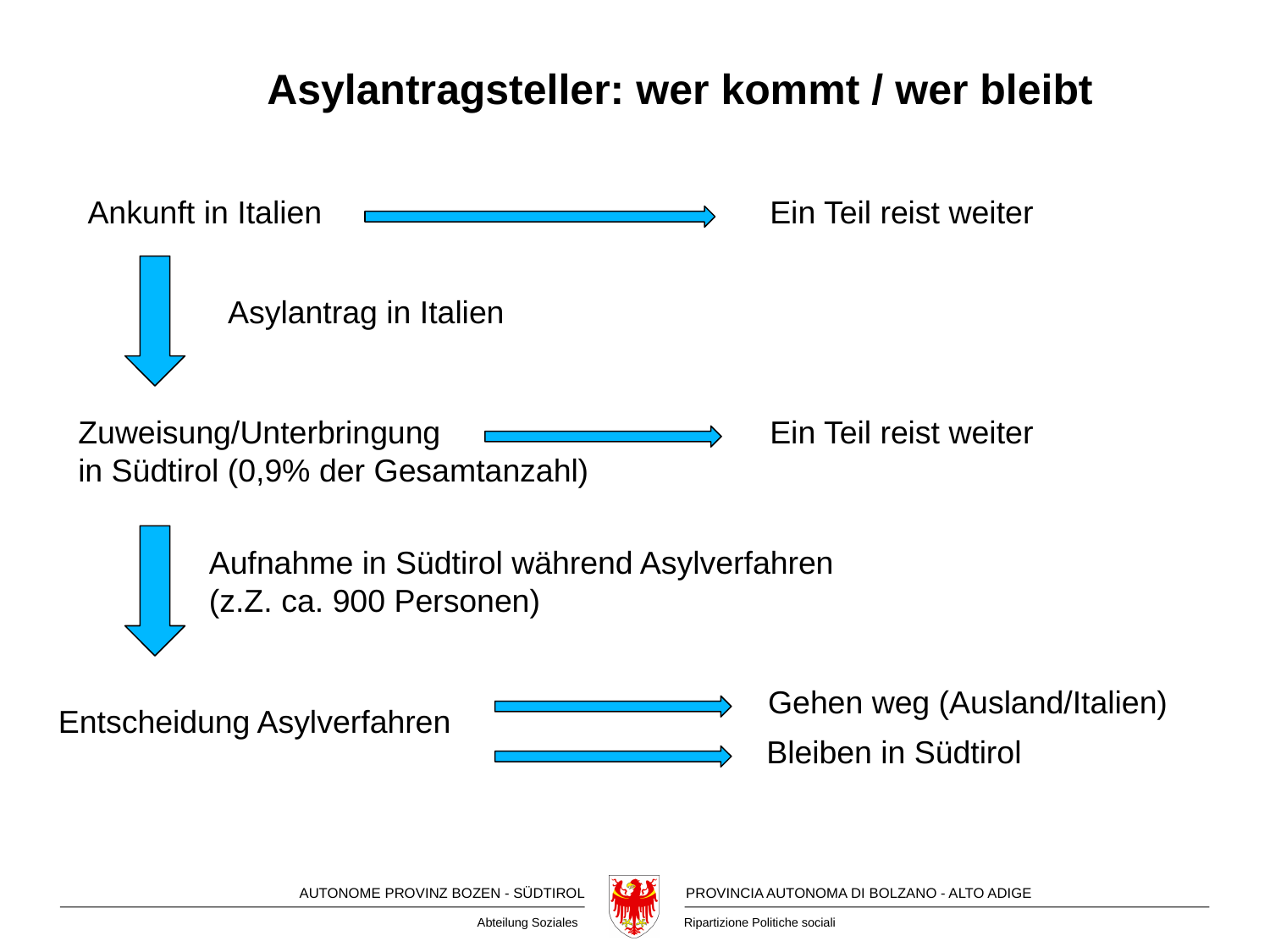

Asylantragsteller: wer kommt / wer bleibt
Flüchtlinge: Wer kommt/wer bleibt
Ankunft in Italien
Ein Teil reist weiter

Asylantrag in Italien
Zuweisung/Unterbringung
in Südtirol (0,9% der Gesamtanzahl)
Ein Teil reist weiter

Aufnahme in Südtirol während Asylverfahren
(z.Z. ca. 900 Personen)
Gehen weg (Ausland/Italien)
Entscheidung Asylverfahren

Bleiben in Südtirol